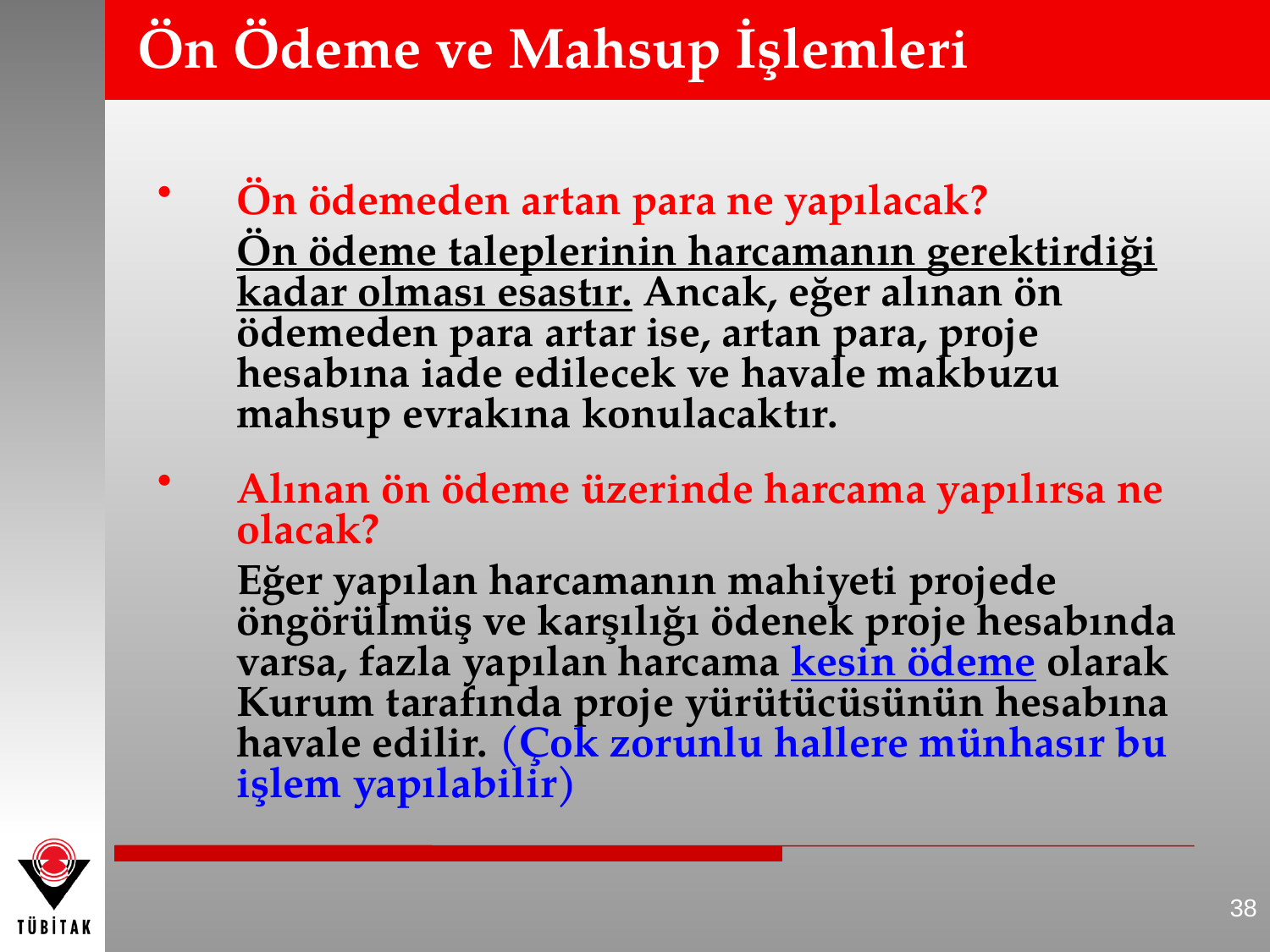

# Ön Ödeme ve Mahsup İşlemleri

Ön ödemeden artan para ne yapılacak?
	Ön ödeme taleplerinin harcamanın gerektirdiği kadar olması esastır. Ancak, eğer alınan ön ödemeden para artar ise, artan para, proje hesabına iade edilecek ve havale makbuzu mahsup evrakına konulacaktır.

Alınan ön ödeme üzerinde harcama yapılırsa ne olacak?
	Eğer yapılan harcamanın mahiyeti projede öngörülmüş ve karşılığı ödenek proje hesabında varsa, fazla yapılan harcama kesin ödeme olarak Kurum tarafında proje yürütücüsünün hesabına havale edilir. (Çok zorunlu hallere münhasır bu işlem yapılabilir)

38